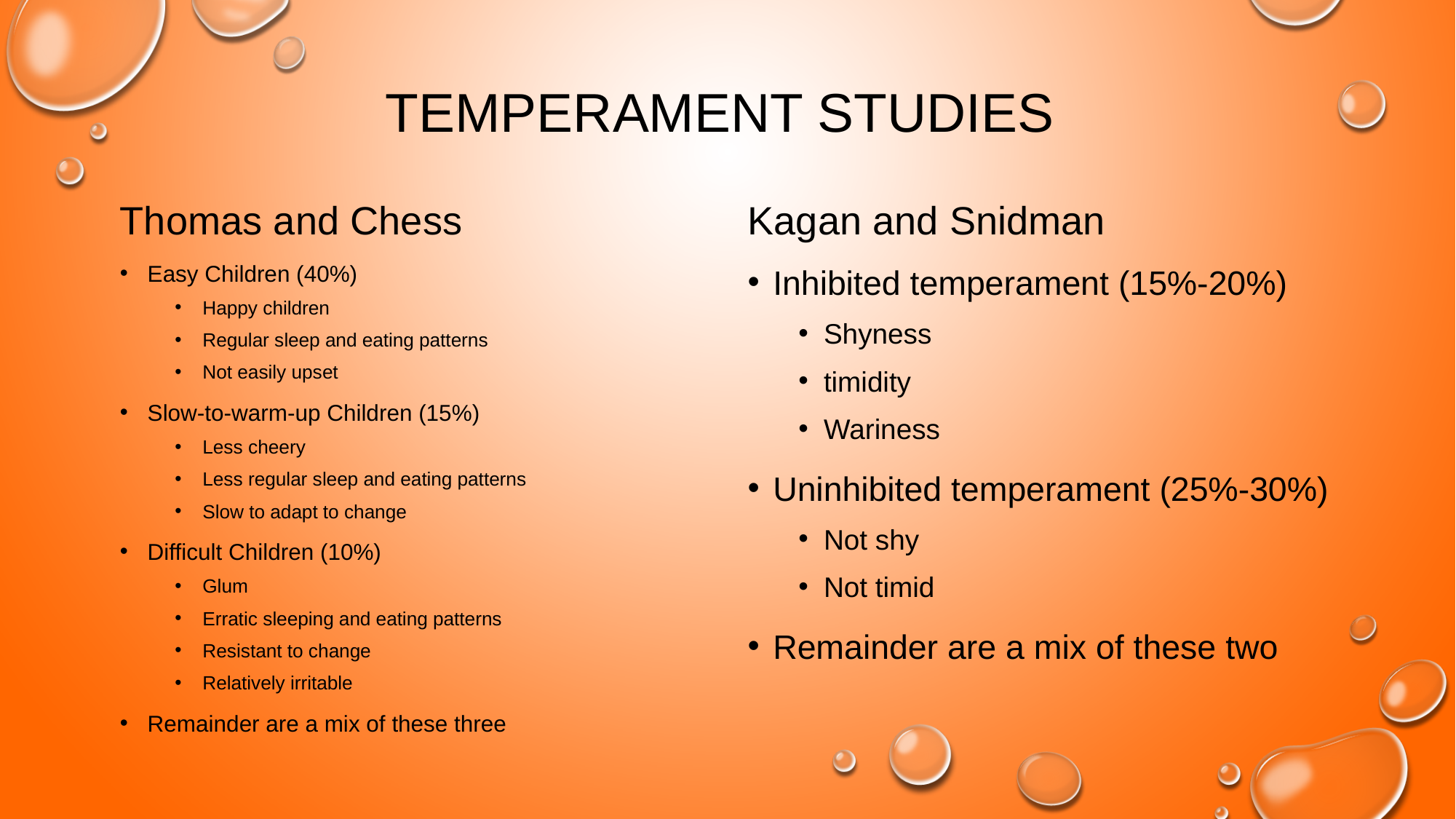

# Temperament Studies
Thomas and Chess
Kagan and Snidman
Easy Children (40%)
Happy children
Regular sleep and eating patterns
Not easily upset
Slow-to-warm-up Children (15%)
Less cheery
Less regular sleep and eating patterns
Slow to adapt to change
Difficult Children (10%)
Glum
Erratic sleeping and eating patterns
Resistant to change
Relatively irritable
Remainder are a mix of these three
Inhibited temperament (15%-20%)
Shyness
timidity
Wariness
Uninhibited temperament (25%-30%)
Not shy
Not timid
Remainder are a mix of these two